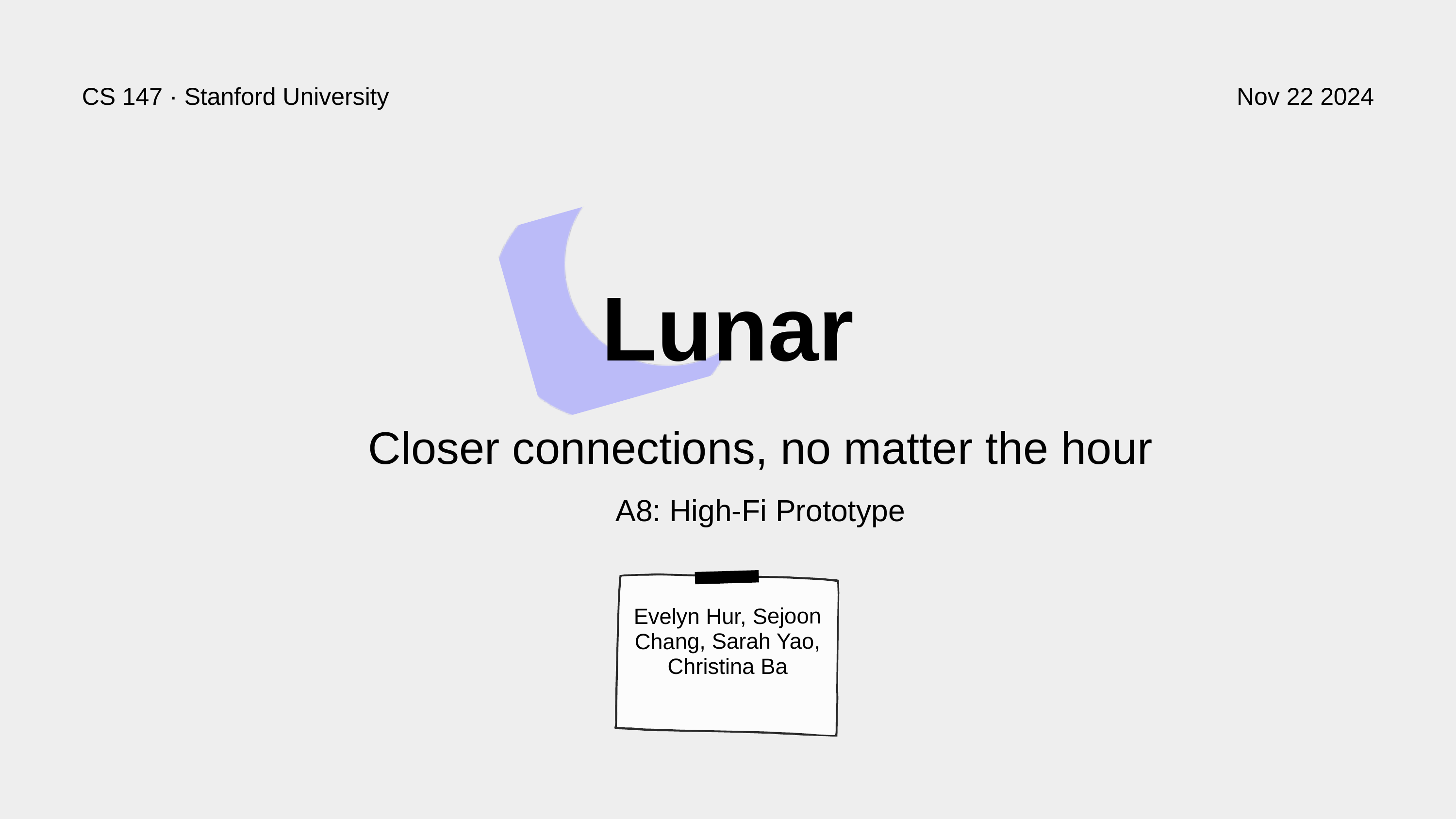

CS 147 · Stanford University
Nov 22 2024

Lunar
Closer connections, no matter the hour
A8: High-Fi Prototype

Evelyn Hur, Sejoon Chang, Sarah Yao, Christina Ba